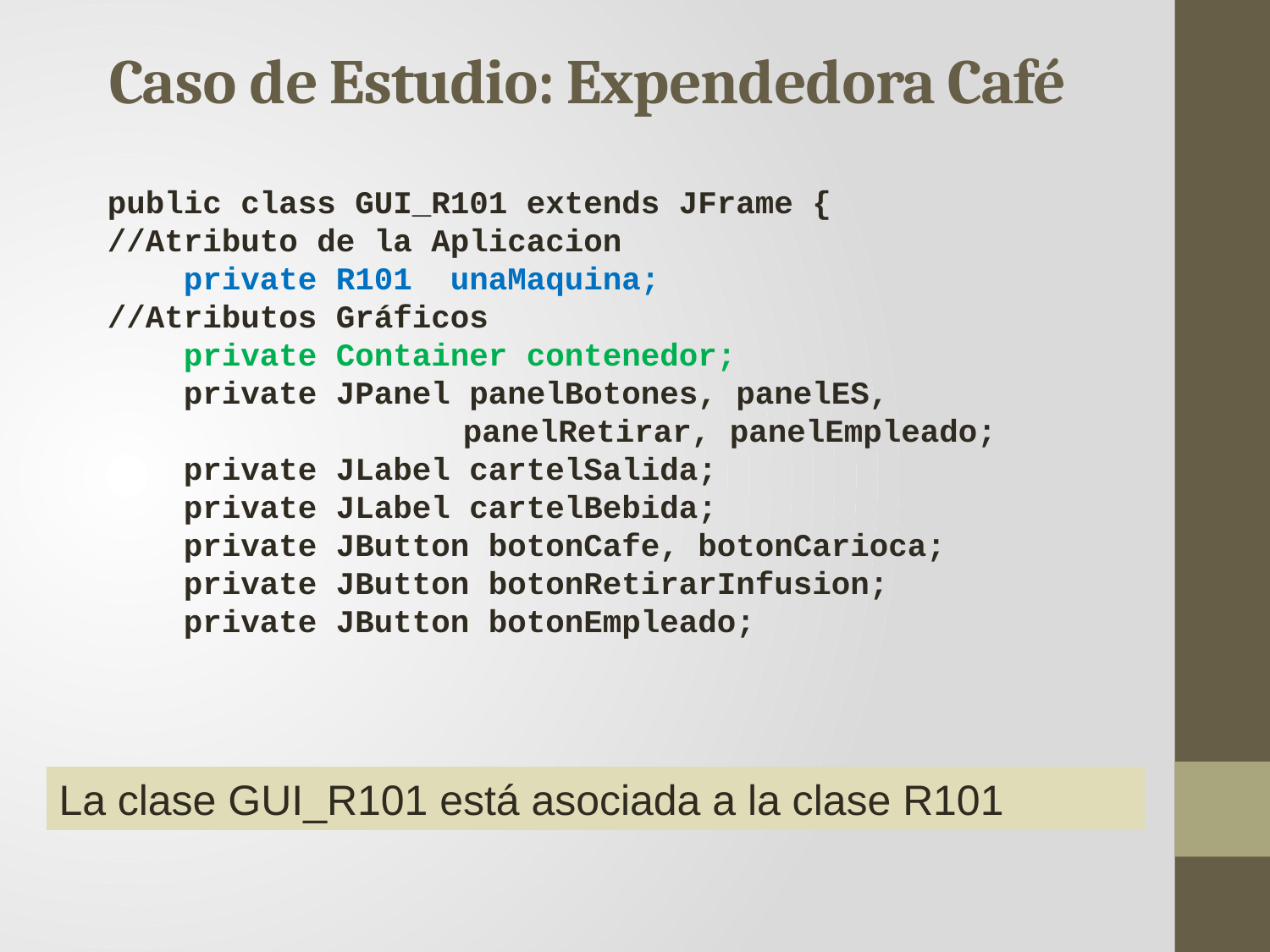

Caso de Estudio: Expendedora Café
public class GUI_R101 extends JFrame {
//Atributo de la Aplicacion
    private R101  unaMaquina;
//Atributos Gráficos
    private Container contenedor;
    private JPanel panelBotones, panelES,
	            panelRetirar, panelEmpleado;
    private JLabel cartelSalida;
    private JLabel cartelBebida;
    private JButton botonCafe, botonCarioca;
    private JButton botonRetirarInfusion;
    private JButton botonEmpleado;

La clase GUI_R101 está asociada a la clase R101